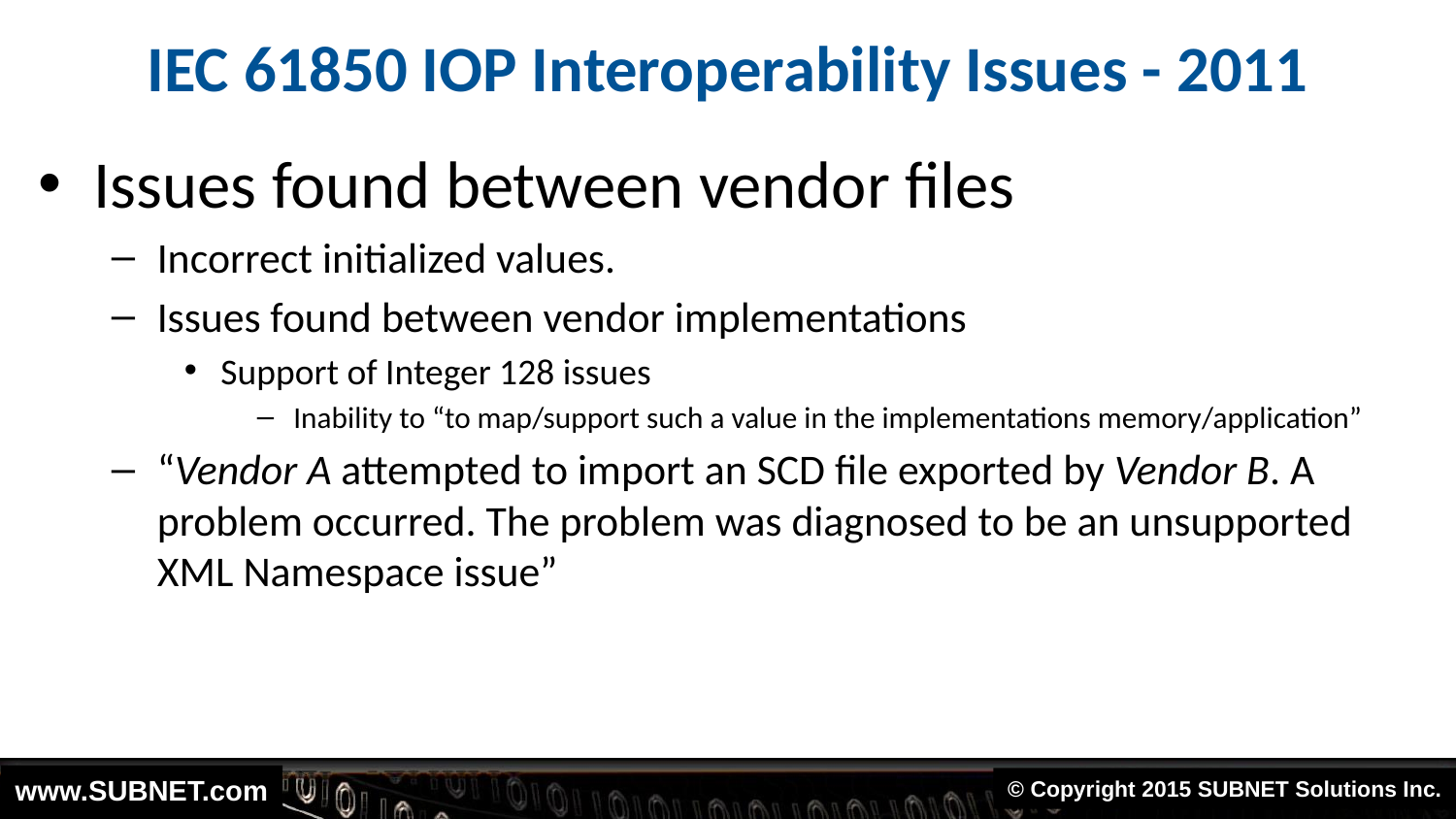

# IEC 61850 IOP Interoperability Issues - 2011
Issues found between vendor files
Incorrect initialized values.
Issues found between vendor implementations
Support of Integer 128 issues
Inability to “to map/support such a value in the implementations memory/application”
“Vendor A attempted to import an SCD file exported by Vendor B. A problem occurred. The problem was diagnosed to be an unsupported XML Namespace issue”